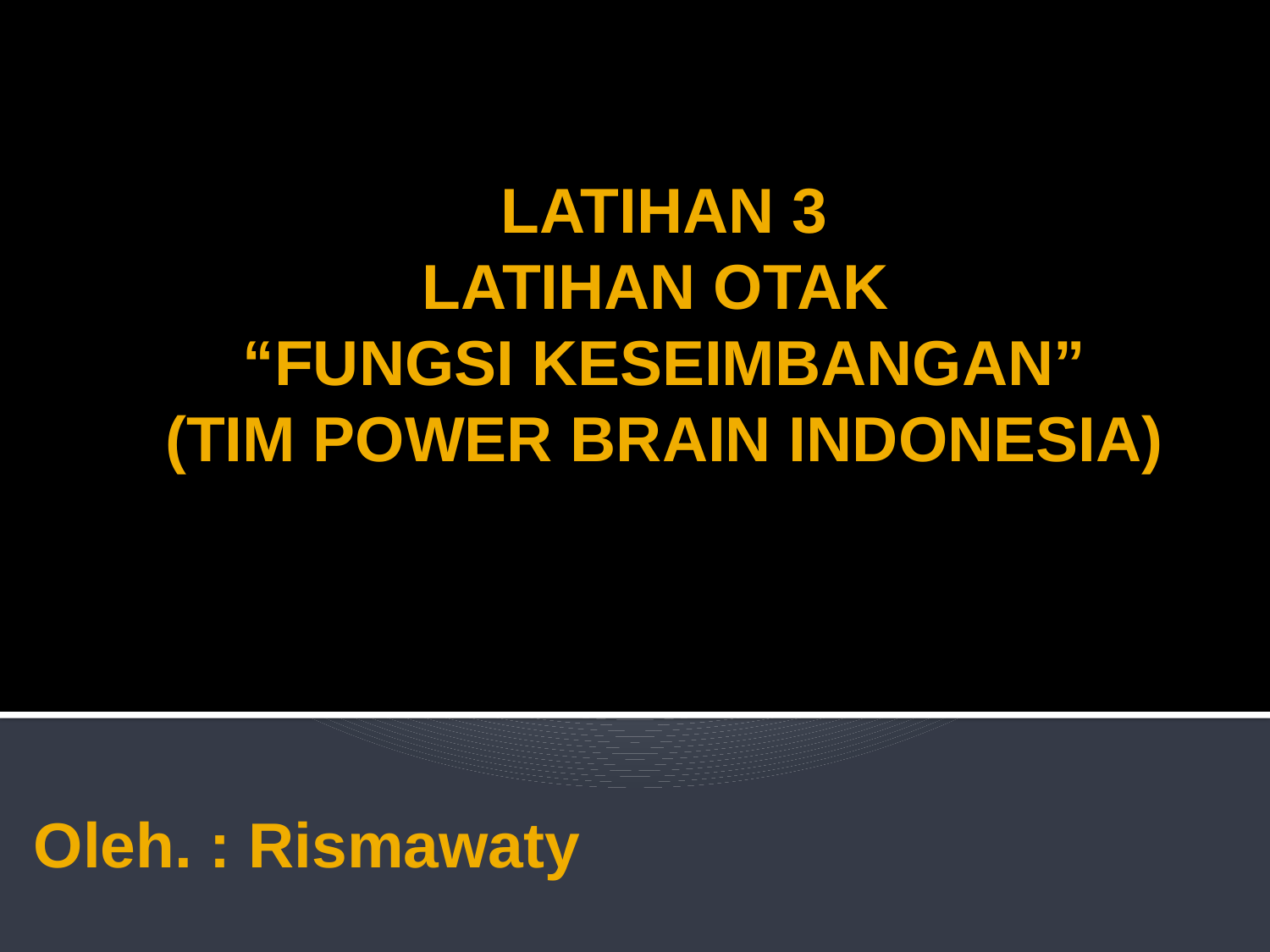

# LATIHAN 3 LATIHAN OTAK “FUNGSI KESEIMBANGAN” (TIM POWER BRAIN INDONESIA)
Oleh. : Rismawaty